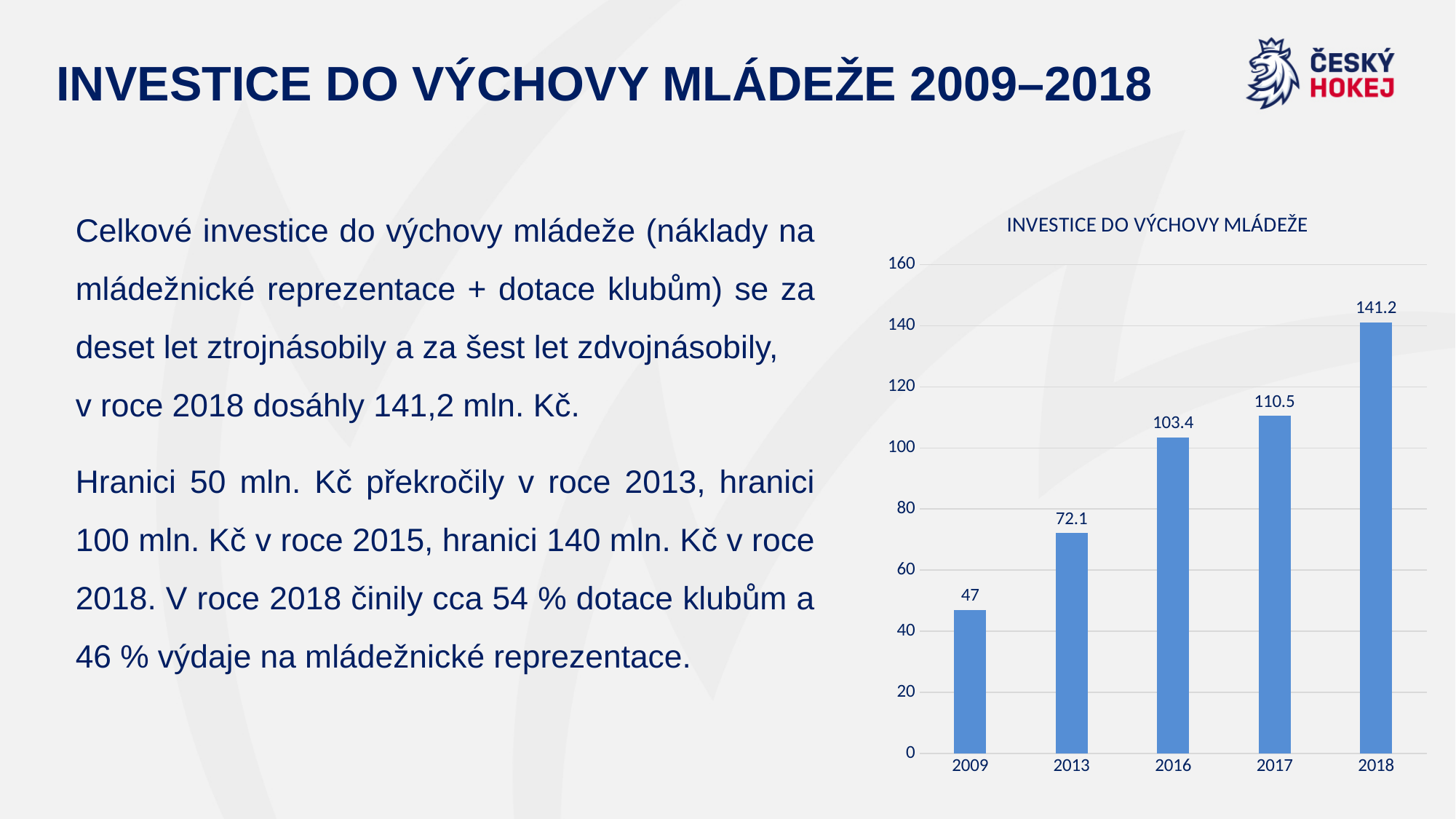

# INVESTICE DO VÝCHOVY MLÁDEŽE 2009–2018
Celkové investice do výchovy mládeže (náklady na mládežnické reprezentace + dotace klubům) se za deset let ztrojnásobily a za šest let zdvojnásobily,     v roce 2018 dosáhly 141,2 mln. Kč.
Hranici 50 mln. Kč překročily v roce 2013, hranici 100 mln. Kč v roce 2015, hranici 140 mln. Kč v roce 2018. V roce 2018 činily cca 54 % dotace klubům a 46 % výdaje na mládežnické reprezentace.

### Chart: INVESTICE DO VÝCHOVY MLÁDEŽE

| Category | Výnosy |
|---|---|
| 2009 | 47.0 |
| 2013 | 72.1 |
| 2016 | 103.4 |
| 2017 | 110.5 |
| 2018 | 141.2 |